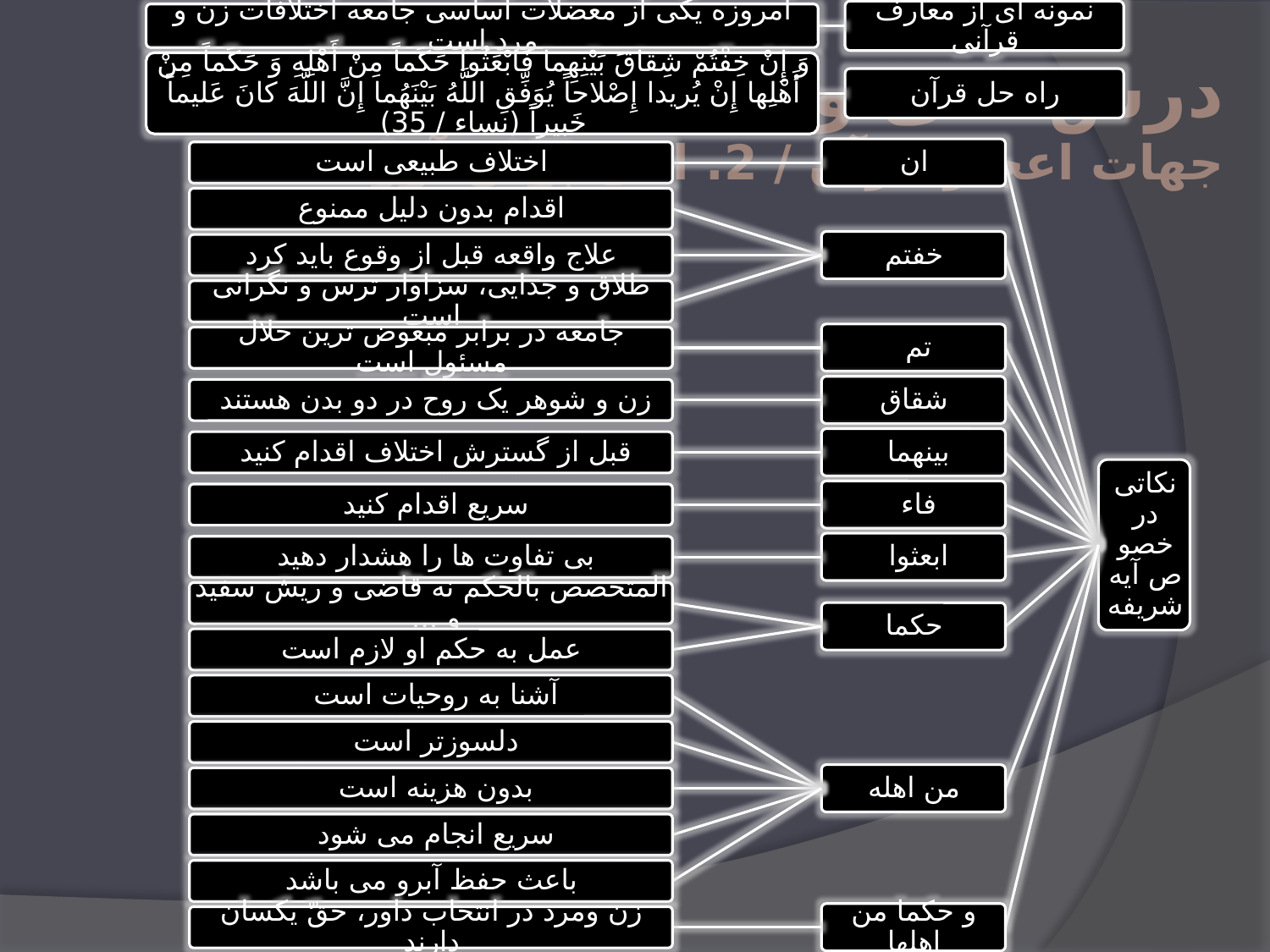

نمونه ای از معارف قرآنی

امروزه یکی از معضلات اساسی جامعه اختلافات زن و مرد است
راه حل قرآن

وَ إِنْ خِفْتُمْ شِقاقَ بَيْنِهِما فَابْعَثُوا حَكَماً مِنْ أَهْلِهِ وَ حَكَماً مِنْ أَهْلِها إِنْ يُريدا إِصْلاحاً يُوَفِّقِ اللَّهُ بَيْنَهُما إِنَّ اللَّهَ كانَ عَليماً خَبيراً (نساء / 35)
نکاتی در خصوص آیه شریفه

ان

اختلاف طبیعی است

خفتم

اقدام بدون دلیل ممنوع

علاج واقعه قبل از وقوع بايد كرد

طلاق و جدايى، سزاوار ترس و نگرانى است

تم

جامعه در برابر مبغوض ترین حلال مسئول است

شقاق

زن و شوهر یک روح در دو بدن هستند

بینهما

قبل از گسترش اختلاف اقدام کنید

فاء

سریع اقدام کنید

ابعثوا

بی تفاوت ها را هشدار دهید

حکما

المتخصص بالحکم نه قاضی و ریش سفید و ...

عمل به حکم او لازم است

من اهله

آشنا به روحیات است

دلسوزتر است

بدون هزینه است

سریع انجام می شود

باعث حفظ آبرو می باشد

و حکما من اهلها

زن ومرد در انتخاب داور، حقّ يكسان دارند
# درس سی و دوم جهات اعجاز قرآن / 2. امی بودن آورنده